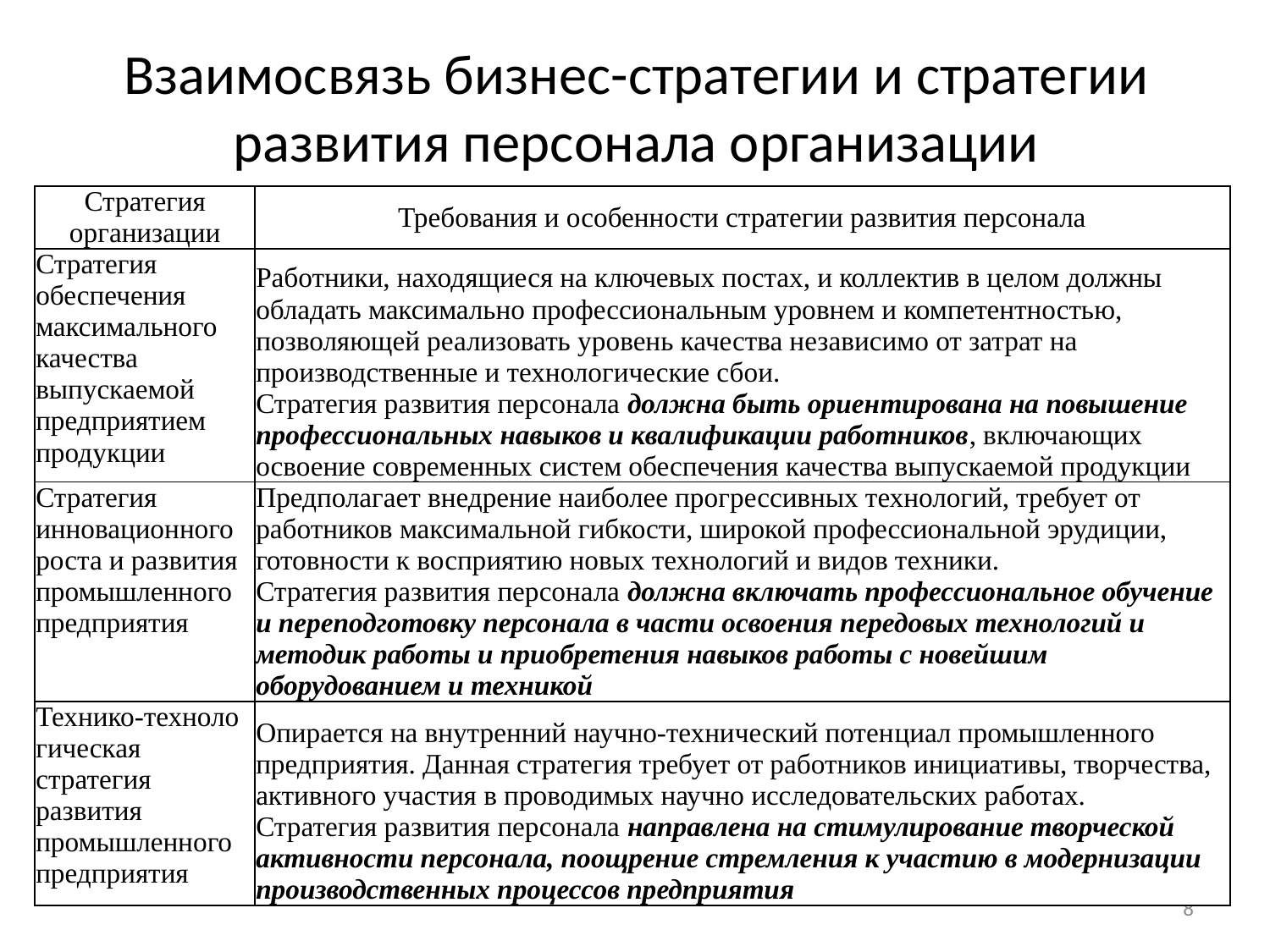

# Взаимосвязь бизнес-стратегии и стратегии развития персонала организации
| Стратегия организации | Требования и особенности стратегии развития персонала |
| --- | --- |
| Стратегия обеспечения максимального качества выпускаемой предприятием продукции | Работники, находящиеся на ключевых постах, и коллектив в целом должны обладать максимально профессиональным уровнем и компетентностью, позволяющей реализовать уровень качества независимо от затрат на производственные и технологические сбои. Стратегия развития персонала должна быть ориен­тирована на повышение профессиональных навыков и квалификации работников, включающих освоение современных систем обеспечения качества выпускаемой продукции |
| Стратегия инновационного роста и развития промышленного предприятия | Предполагает внедрение наиболее прогрессивных технологий, требует от работников максимальной гибкости, широкой профессиональной эрудиции, готовности к восприятию новых технологий и видов техники. Стратегия развития персонала должна включать профессиональное обучение и переподготовку персонала в части освоения передовых технологий и методик работы и приобретения навыков работы с новейшим оборудованием и техникой |
| Технико-техноло­гическая стратегия развития промышленного предприятия | Опирается на внутренний научно-технический потен­циал промышленного предприятия. Данная стратегия требует от работников инициативы, творчества, активного участия в проводимых научно исследовательских работах. Стратегия развития персонала направлена на стимулирование творческой активности персонала, поощрение стремления к участию в модернизации производственных процессов предприятия |

8